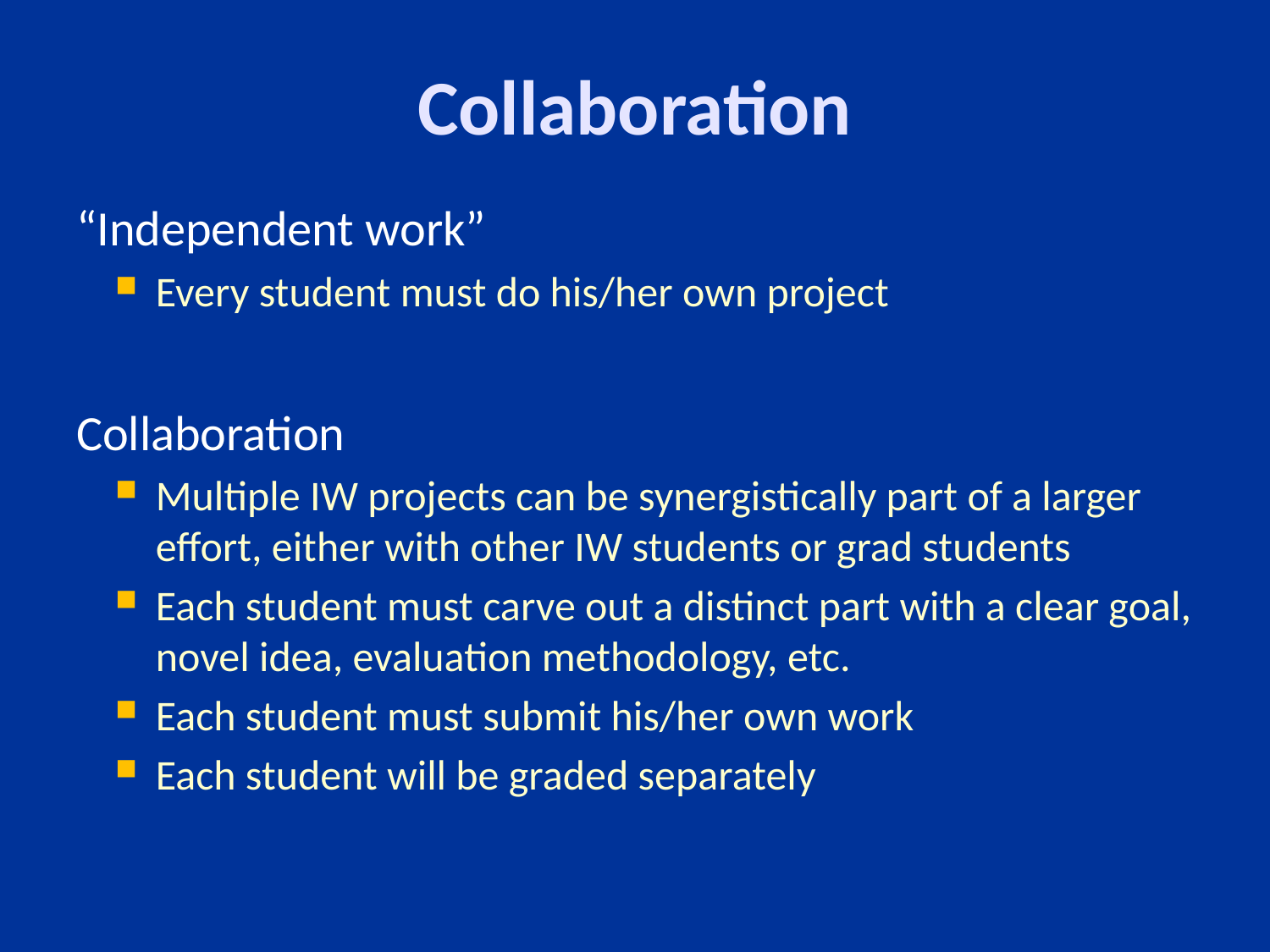

# Collaboration
“Independent work”
Every student must do his/her own project

Collaboration
Multiple IW projects can be synergistically part of a larger effort, either with other IW students or grad students
Each student must carve out a distinct part with a clear goal, novel idea, evaluation methodology, etc.
Each student must submit his/her own work
Each student will be graded separately